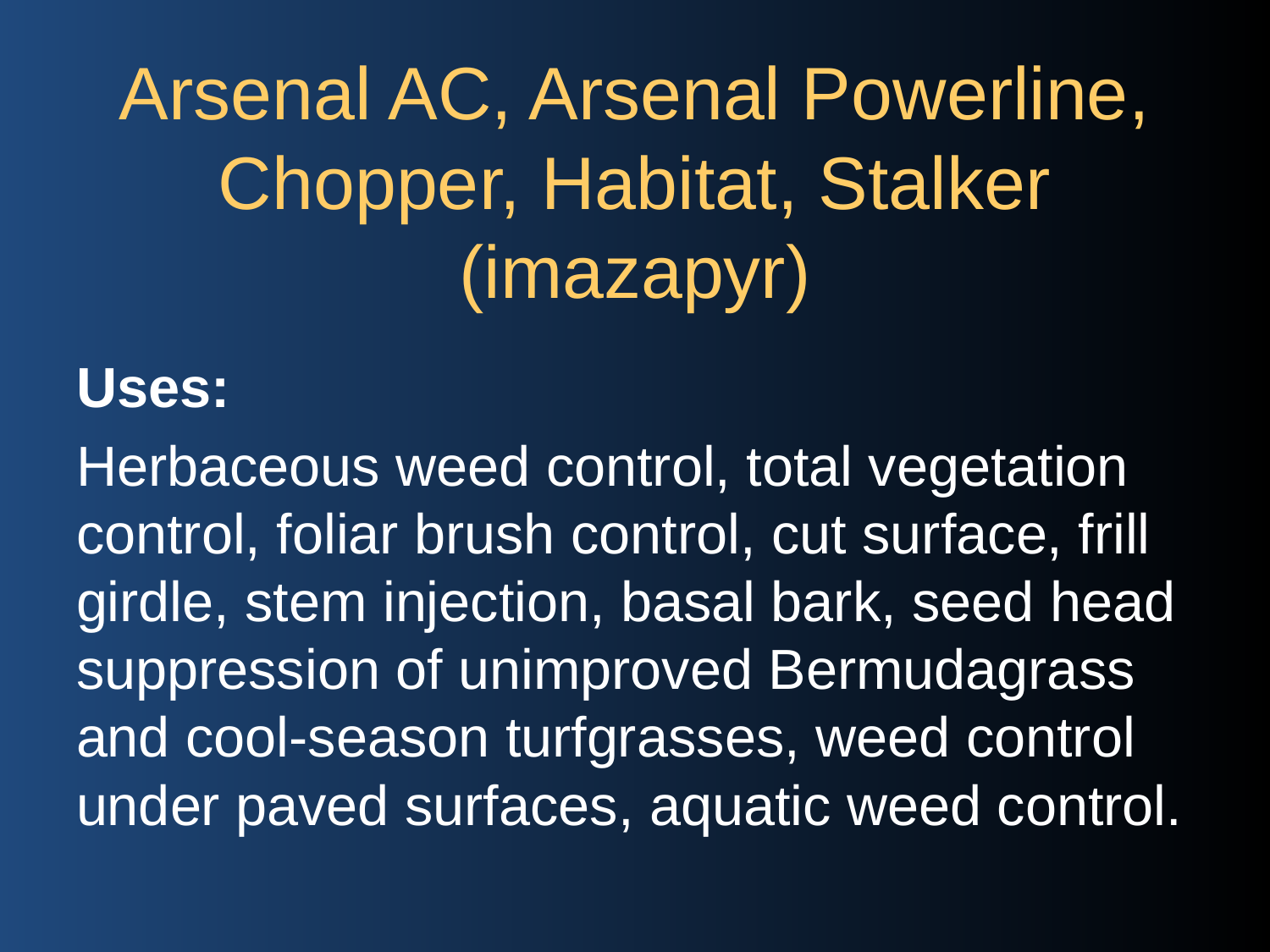

# Arsenal AC, Arsenal Powerline, Chopper, Habitat, Stalker (imazapyr)
Uses:
Herbaceous weed control, total vegetation control, foliar brush control, cut surface, frill girdle, stem injection, basal bark, seed head suppression of unimproved Bermudagrass and cool-season turfgrasses, weed control under paved surfaces, aquatic weed control.